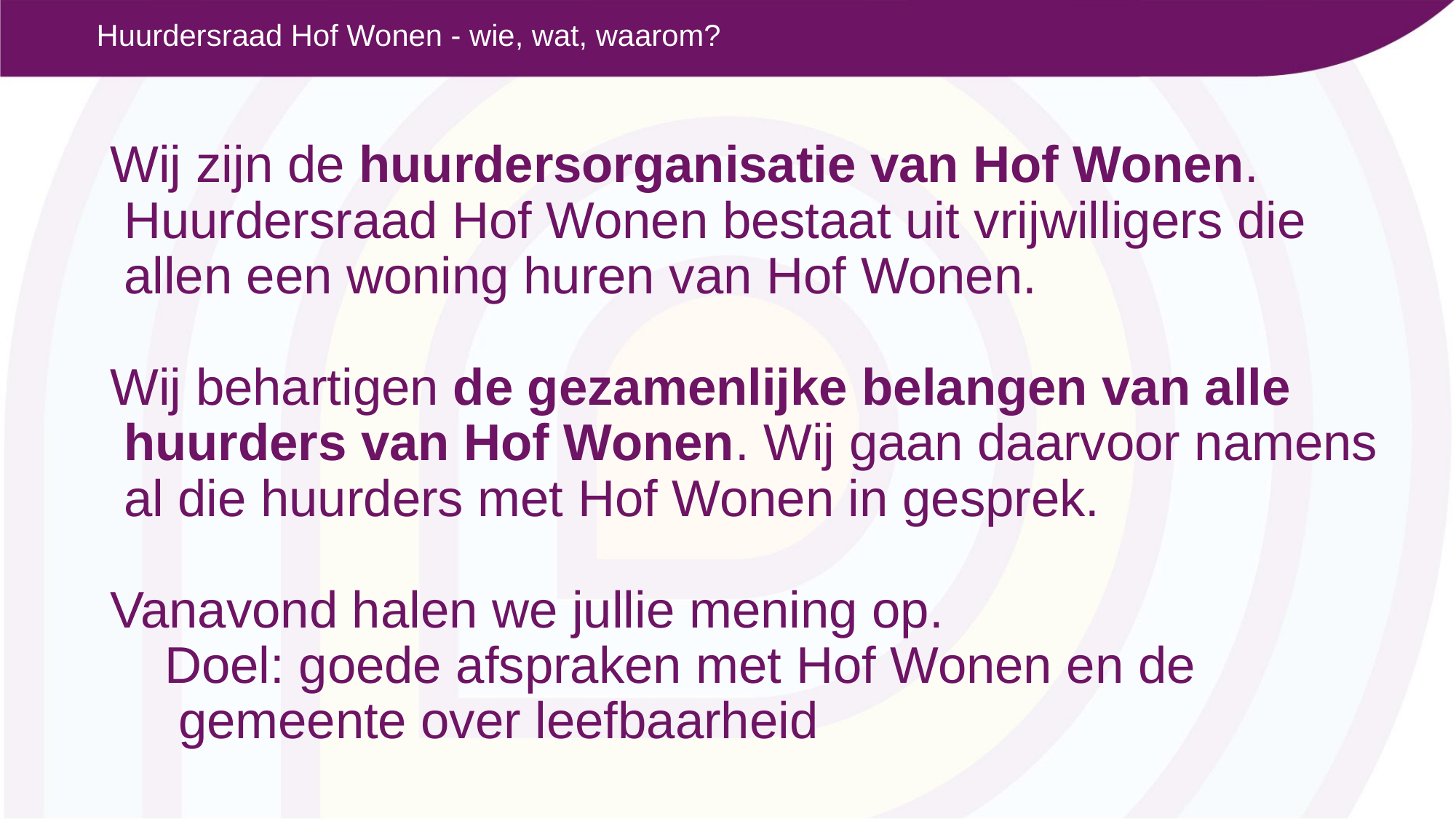

# Huurdersraad Hof Wonen - wie, wat, waarom?
Wij zijn de huurdersorganisatie van Hof Wonen. Huurdersraad Hof Wonen bestaat uit vrijwilligers die allen een woning huren van Hof Wonen.

Wij behartigen de gezamenlijke belangen van alle huurders van Hof Wonen. Wij gaan daarvoor namens al die huurders met Hof Wonen in gesprek.

Vanavond halen we jullie mening op.
Doel: goede afspraken met Hof Wonen en de gemeente over leefbaarheid